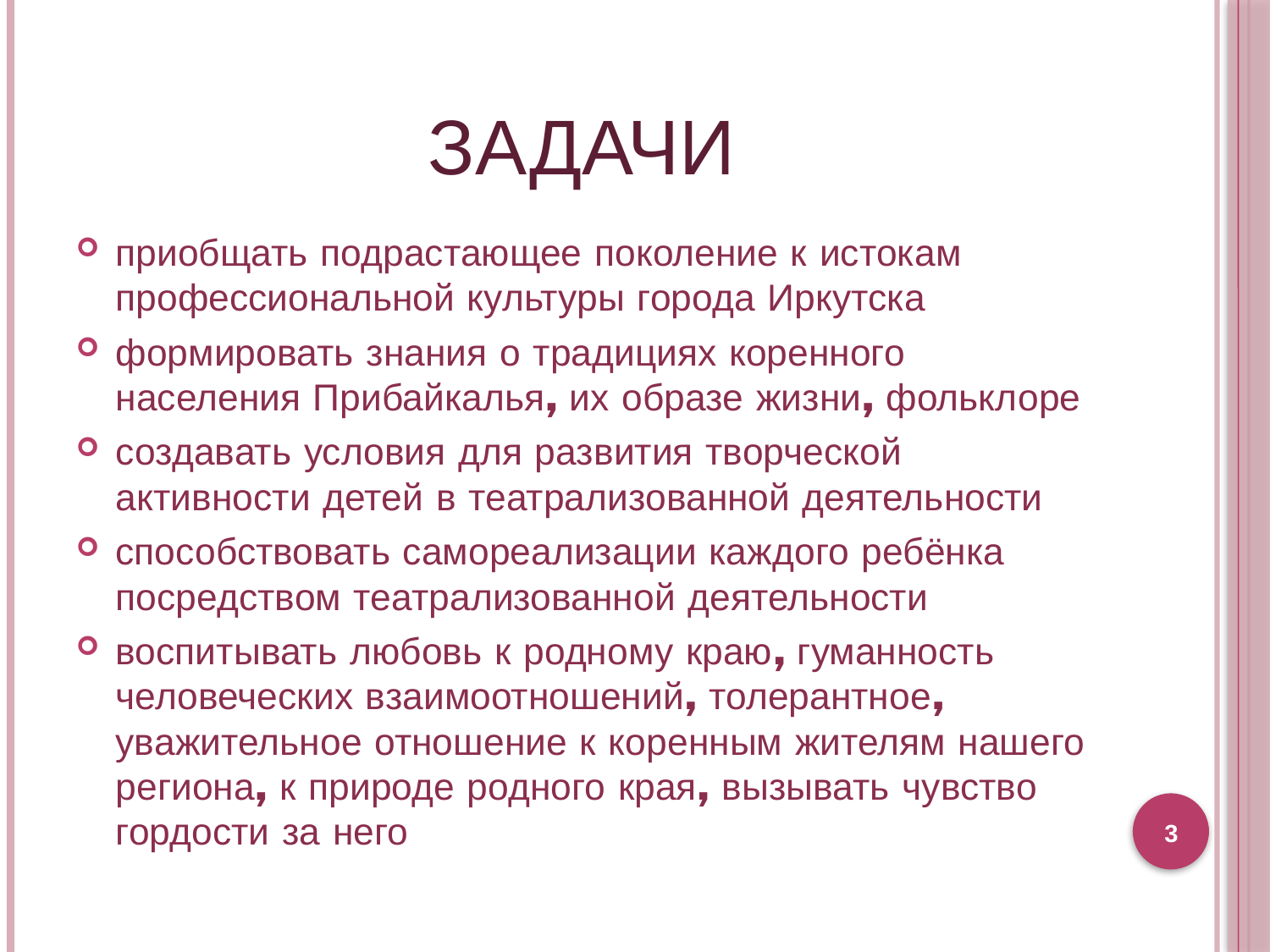

# Задачи
приобщать подрастающее поколение к истокам профессиональной культуры города Иркутска
формировать знания о традициях коренного населения Прибайкалья, их образе жизни, фольклоре
создавать условия для развития творческой активности детей в театрализованной деятельности
способствовать самореализации каждого ребёнка посредством театрализованной деятельности
воспитывать любовь к родному краю, гуманность человеческих взаимоотношений, толерантное, уважительное отношение к коренным жителям нашего региона, к природе родного края, вызывать чувство гордости за него

3